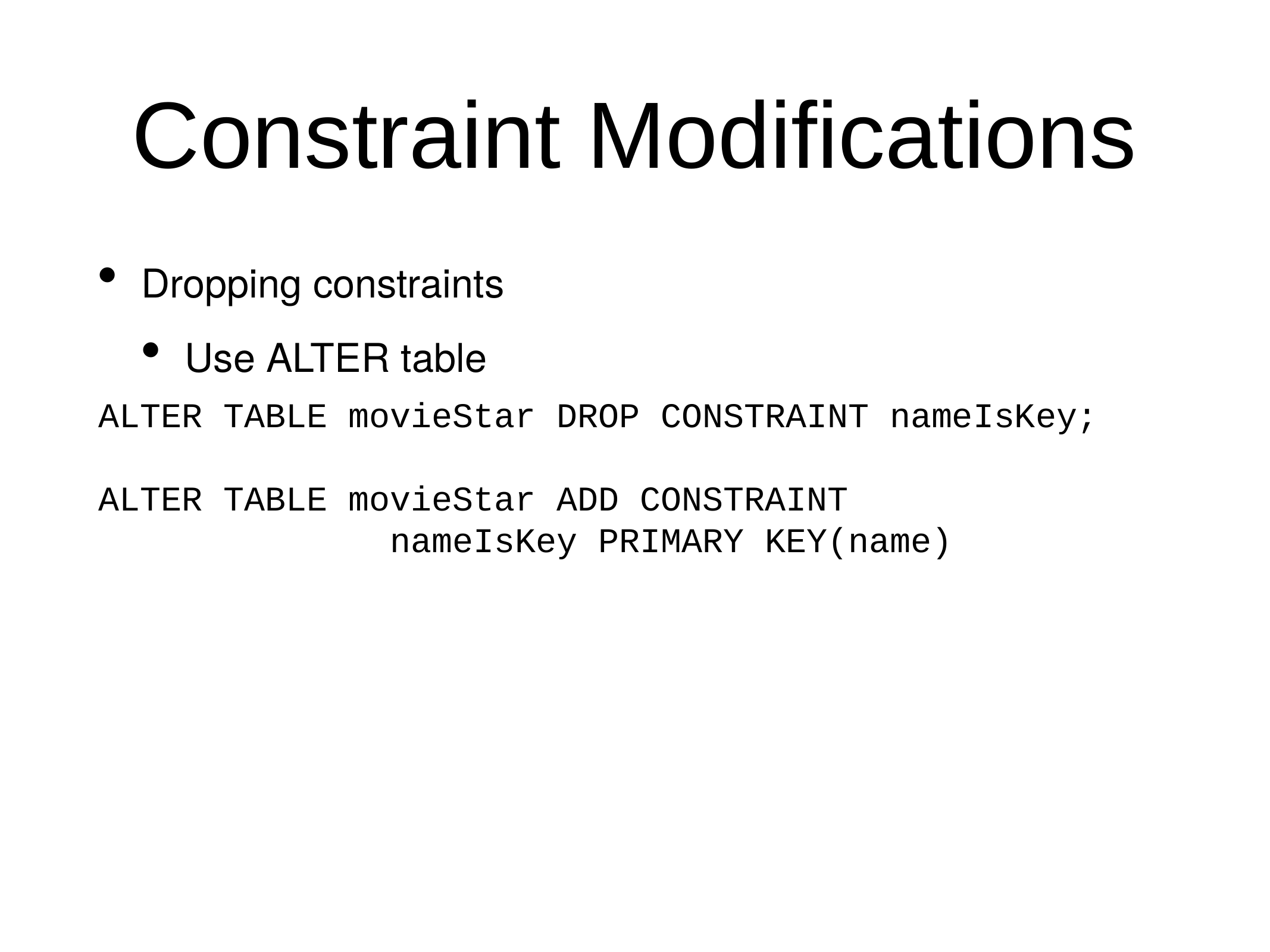

# Constraint Modifications
Dropping constraints
Use ALTER table
ALTER TABLE movieStar DROP CONSTRAINT nameIsKey;

ALTER TABLE movieStar ADD CONSTRAINT
              nameIsKey PRIMARY KEY(name)